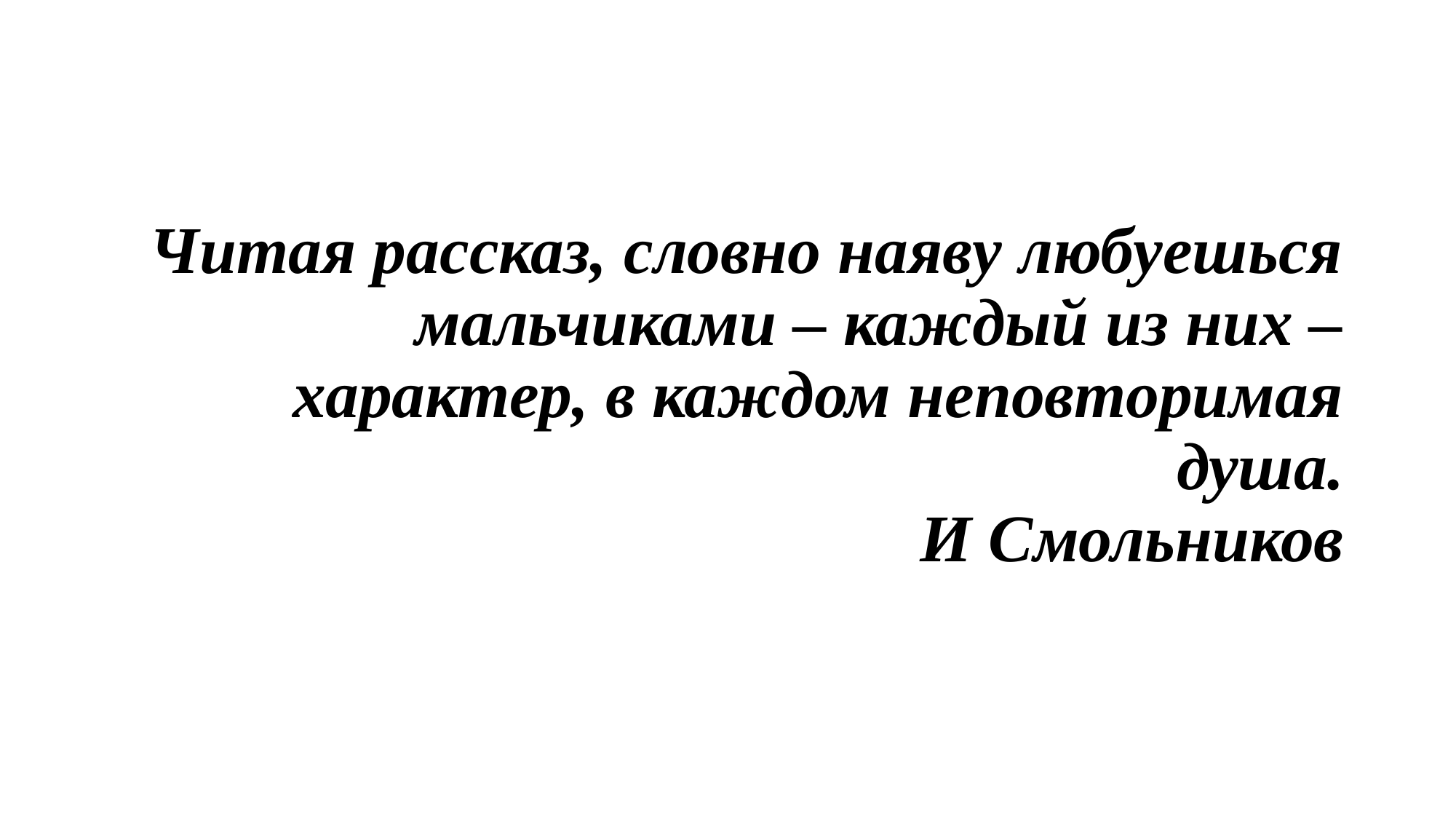

# Читая рассказ, словно наяву любуешься мальчиками – каждый из них – характер, в каждом неповторимая душа. И Смольников